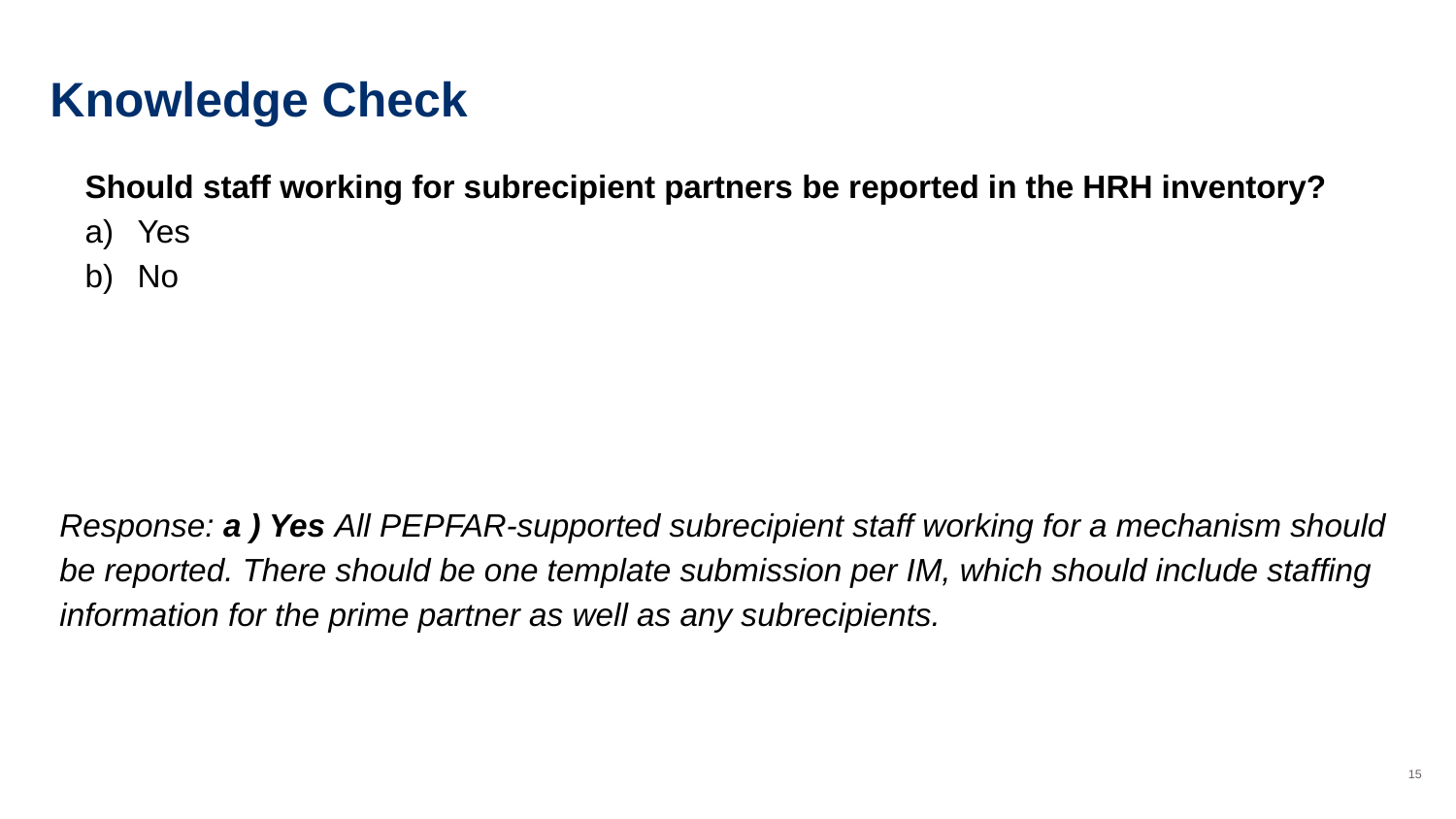

# Knowledge Check
Should staff working for subrecipient partners be reported in the HRH inventory?
Yes
No

Response: a ) Yes All PEPFAR-supported subrecipient staff working for a mechanism should be reported. There should be one template submission per IM, which should include staffing information for the prime partner as well as any subrecipients.
15